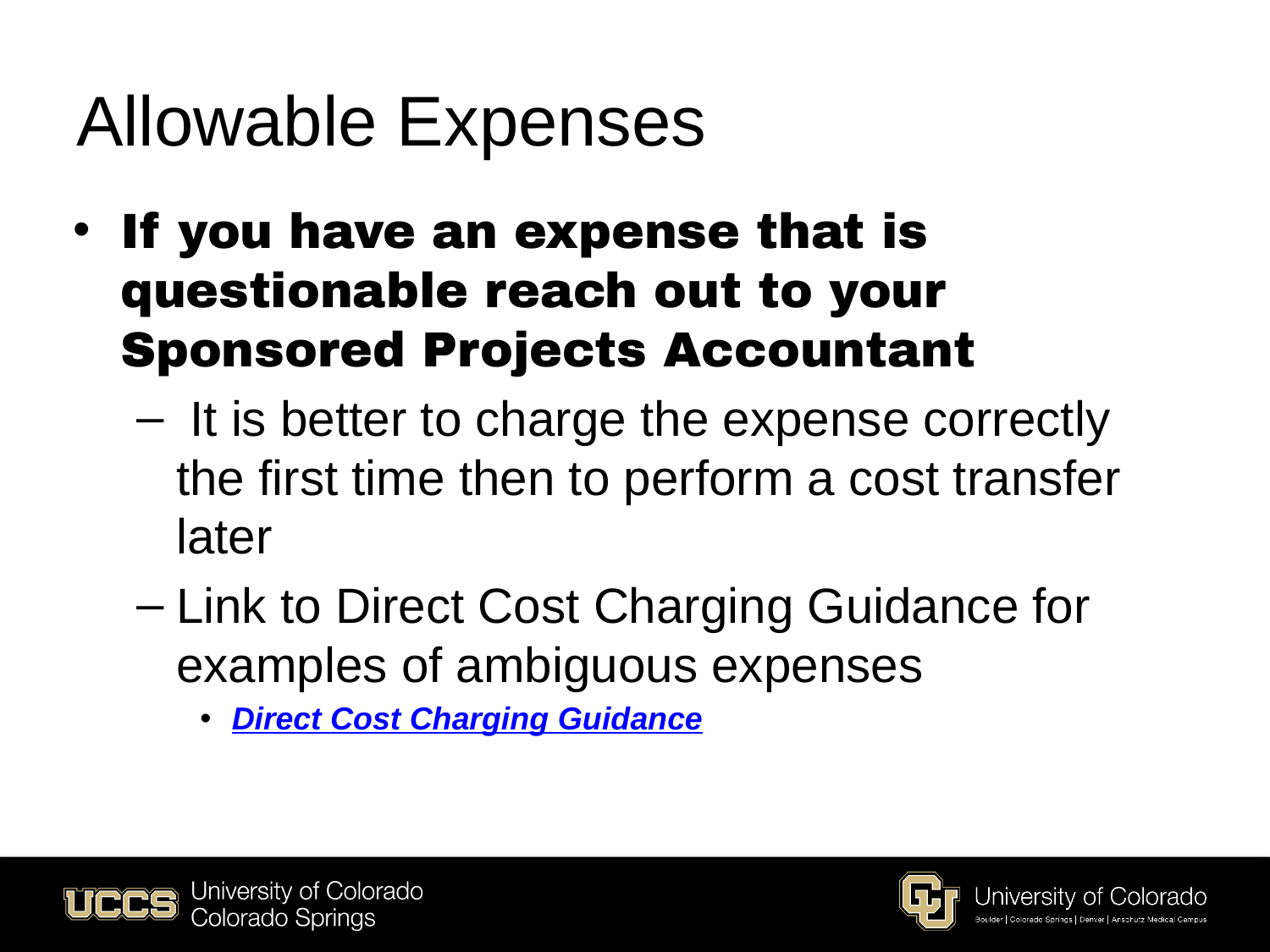

# Allowable Expenses
If you have an expense that is questionable reach out to your Sponsored Projects Accountant
 It is better to charge the expense correctly the first time then to perform a cost transfer later
Link to Direct Cost Charging Guidance for examples of ambiguous expenses
Direct Cost Charging Guidance